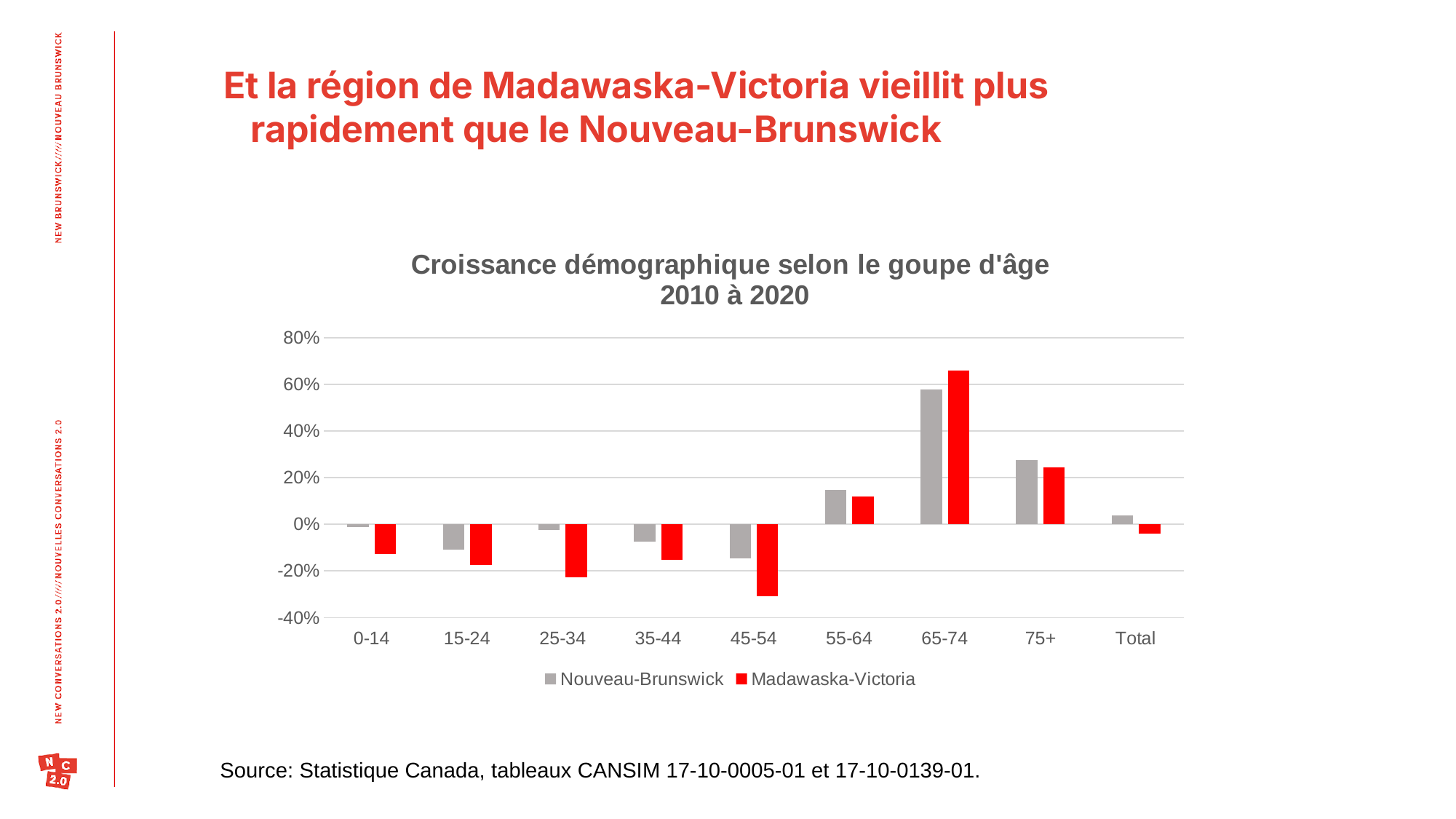

Et la région de Madawaska-Victoria vieillit plus rapidement que le Nouveau-Brunswick

### Chart: Croissance démographique selon le goupe d'âge
 2010 à 2020

| Category | Nouveau-Brunswick | Madawaska-Victoria |
|---|---|---|
| 0-14 | -0.01324357620556138 | -0.127381106647661 |
| 15-24 | -0.10931414055884847 | -0.17308629936616282 |
| 25-34 | -0.024603776905225416 | -0.22588315217391308 |
| 35-44 | -0.07471802677282124 | -0.15204592287312335 |
| 45-54 | -0.14659673169864385 | -0.30937629078893014 |
| 55-64 | 0.14680804145687087 | 0.11816701558501985 |
| 65-74 | 0.5769550492610838 | 0.6577970297029703 |
| 75+ | 0.27516119469354483 | 0.24336283185840712 |
| Total | 0.03776849681621708 | -0.04115348837209298 |
Source: Statistique Canada, tableaux CANSIM 17-10-0005-01 et 17-10-0139-01.